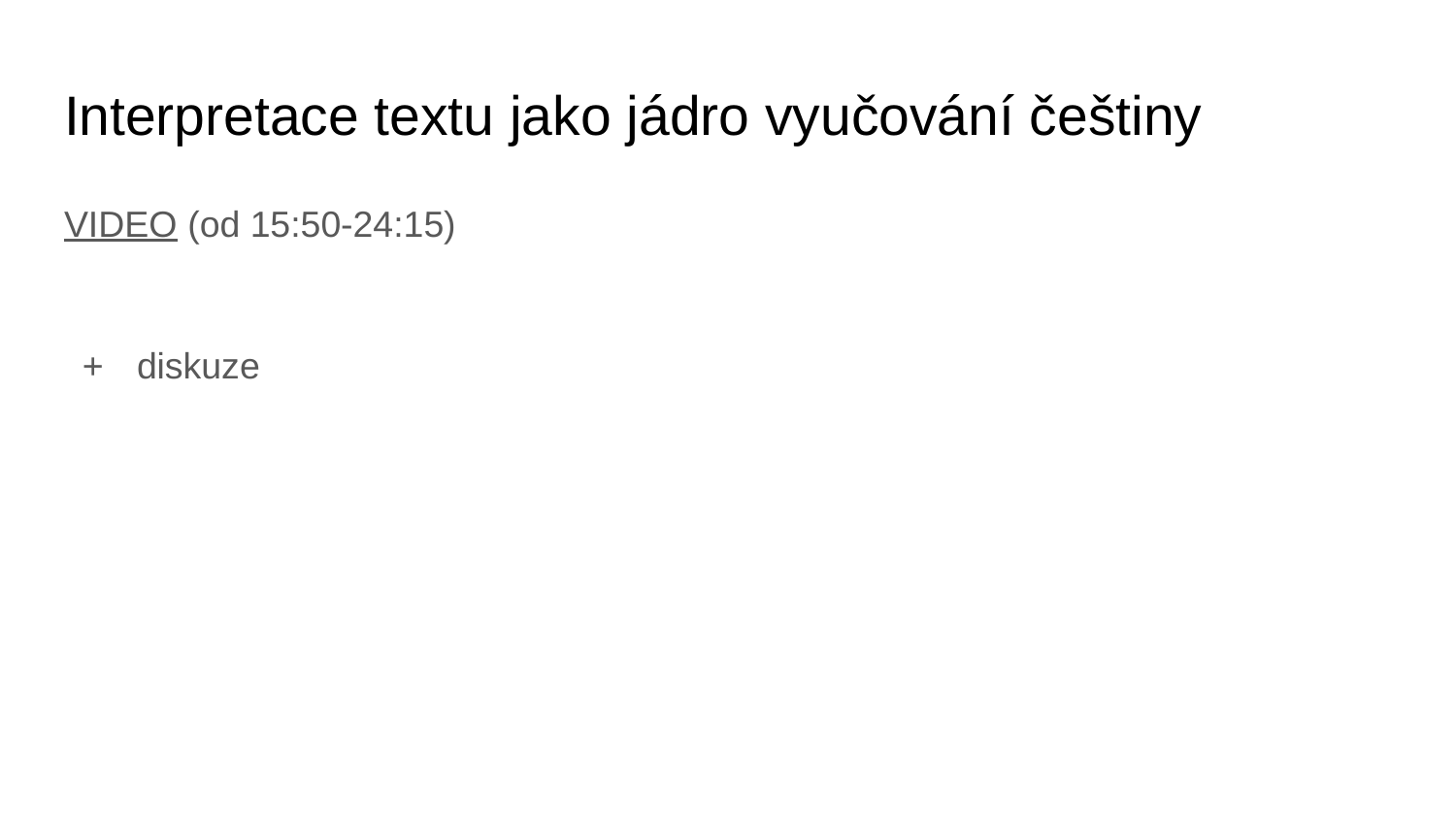

# Interpretace textu jako jádro vyučování češtiny
VIDEO (od 15:50-24:15)

diskuze